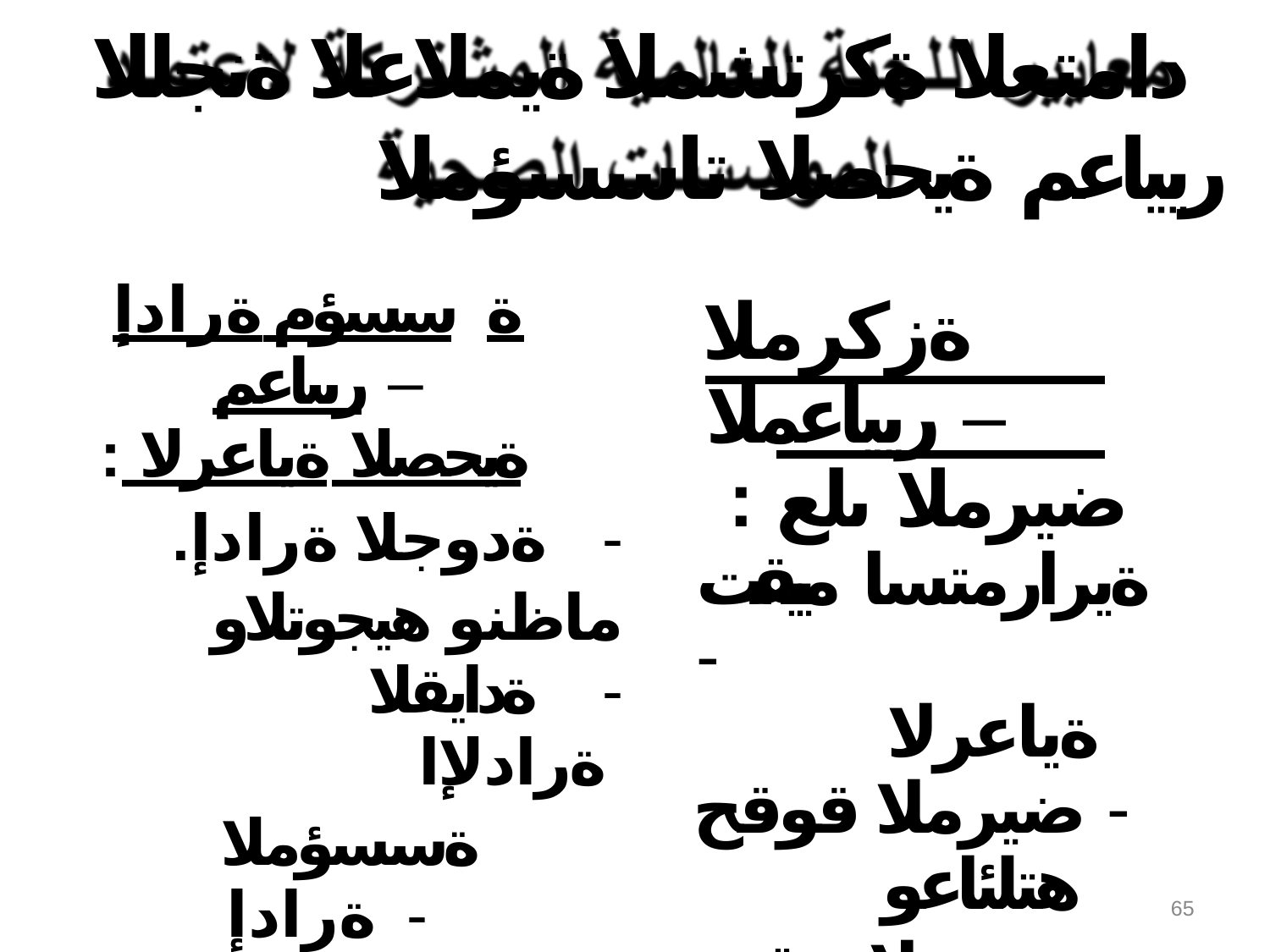

# دامتعلا ةكرتشملا ةيملاعلا ةنجللا ريياعم  ةيحصلا تاسسؤملا

ة سسؤم ةرادإ ريياعم –
: ةيحصلا ةياعرلا
.ةدوجلا ةرادإ   -
ماظنو هيجوتلاو  ةدايقلا     -
ةرادلإا
ةسسؤملا ةرادإ -
. ةملاسلاو
دراوملا بيردتو ليهأت -
ةرادإو ةيرشبلا
ةزكرملا ريياعملا –
: ضيرملا ىلع
ةيرارمتسا مييقت -
ةياعرلا
ضيرملا قوقح -
هتلئاعو
ىضرملا مييقت -
ضيرملا فيقثت -

65